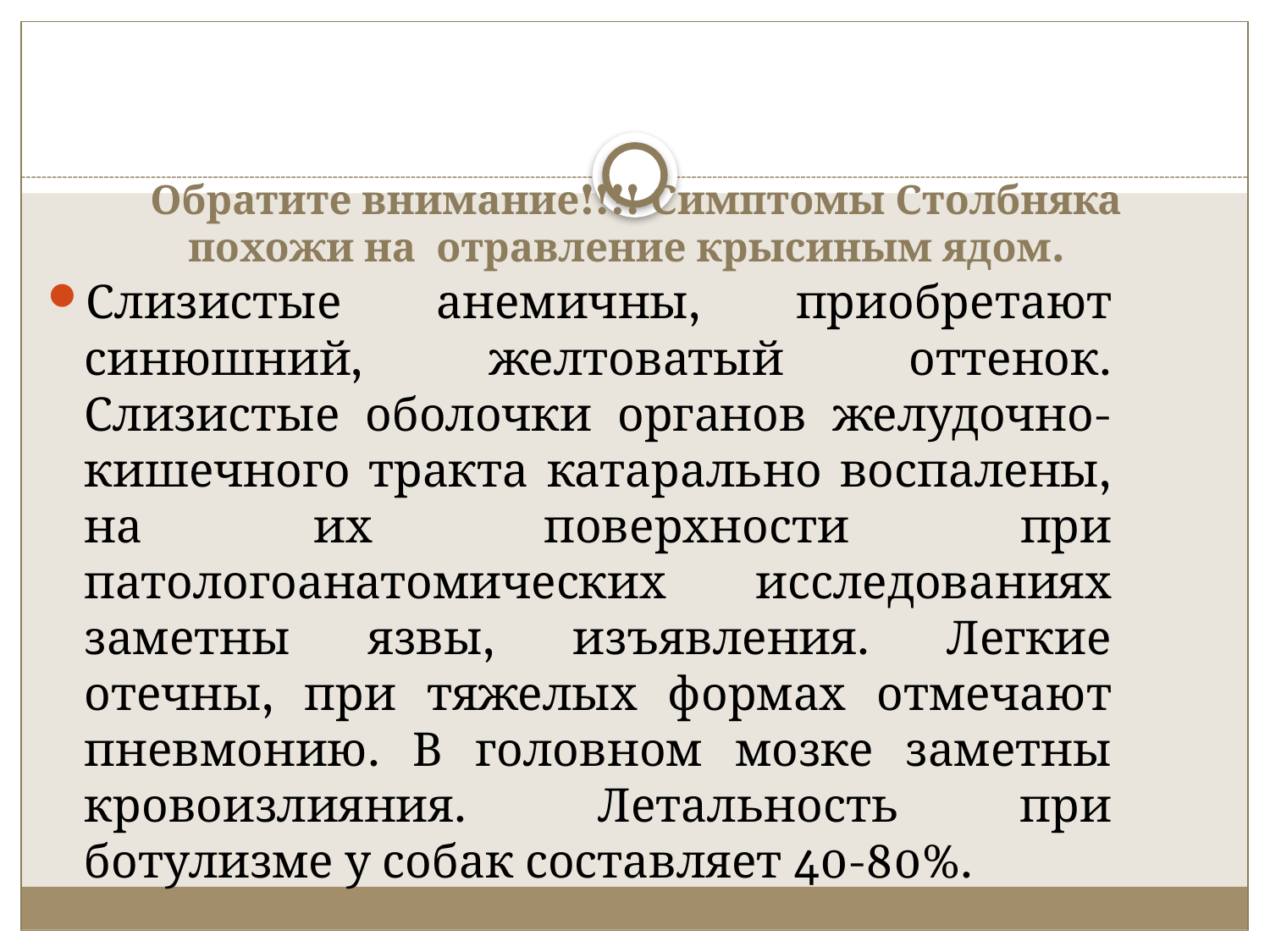

# Обратите внимание!!!! Симптомы Столбняка похожи на  отравление крысиным ядом.
Слизистые анемичны, приобретают синюшний, желтоватый оттенок. Слизистые оболочки органов желудочно-кишечного тракта катарально воспалены, на их поверхности при патологоанатомических исследованиях заметны язвы, изъявления. Легкие отечны, при тяжелых формах отмечают пневмонию. В головном мозке заметны кровоизлияния.  Летальность при ботулизме у собак составляет 40-80%.